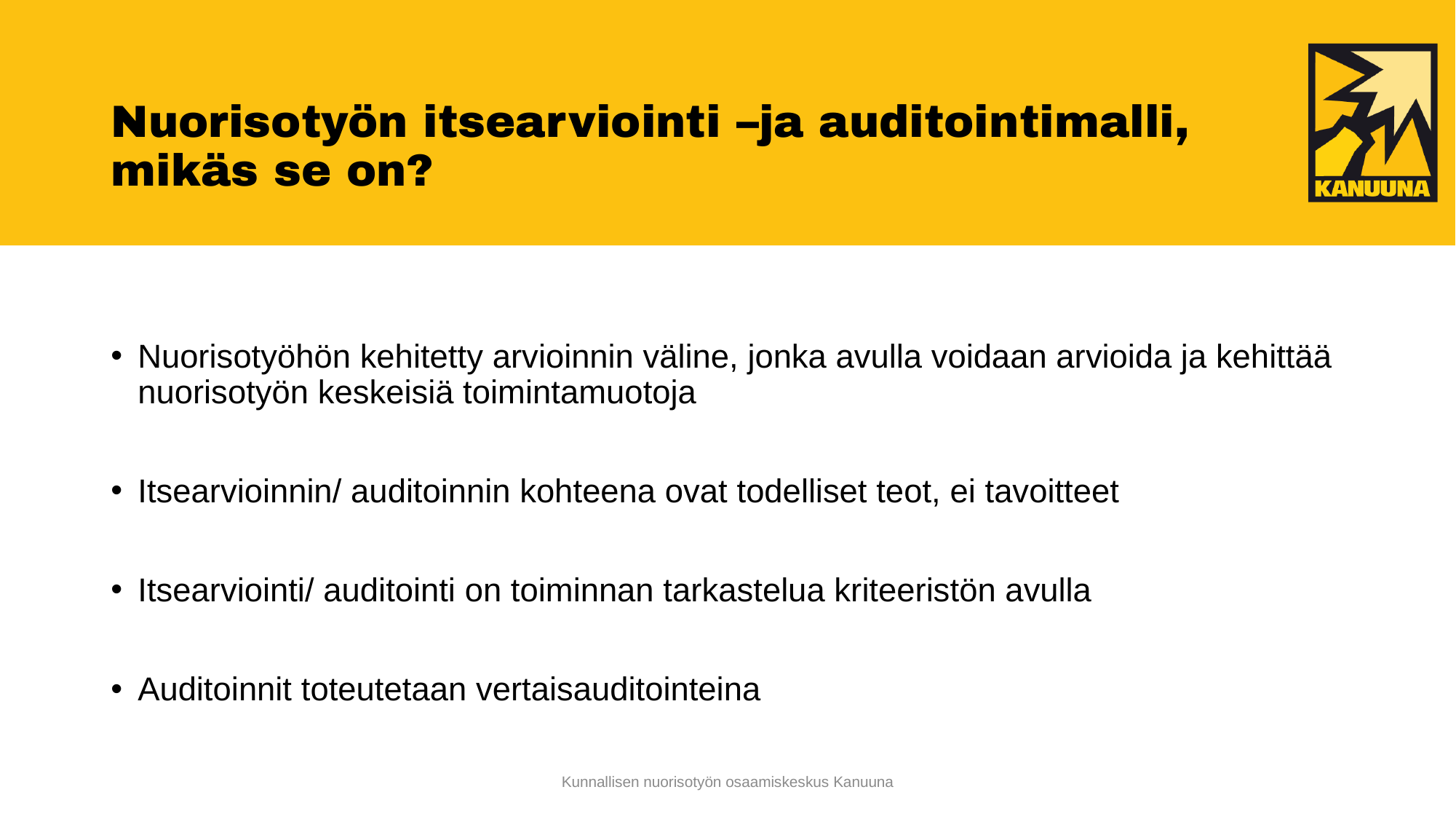

# Nuorisotyön itsearviointi –ja auditointimalli, mikäs se on?

Nuorisotyöhön kehitetty arvioinnin väline, jonka avulla voidaan arvioida ja kehittää nuorisotyön keskeisiä toimintamuotoja

Itsearvioinnin/ auditoinnin kohteena ovat todelliset teot, ei tavoitteet

Itsearviointi/ auditointi on toiminnan tarkastelua kriteeristön avulla

Auditoinnit toteutetaan vertaisauditointeina

Kunnallisen nuorisotyön osaamiskeskus Kanuuna